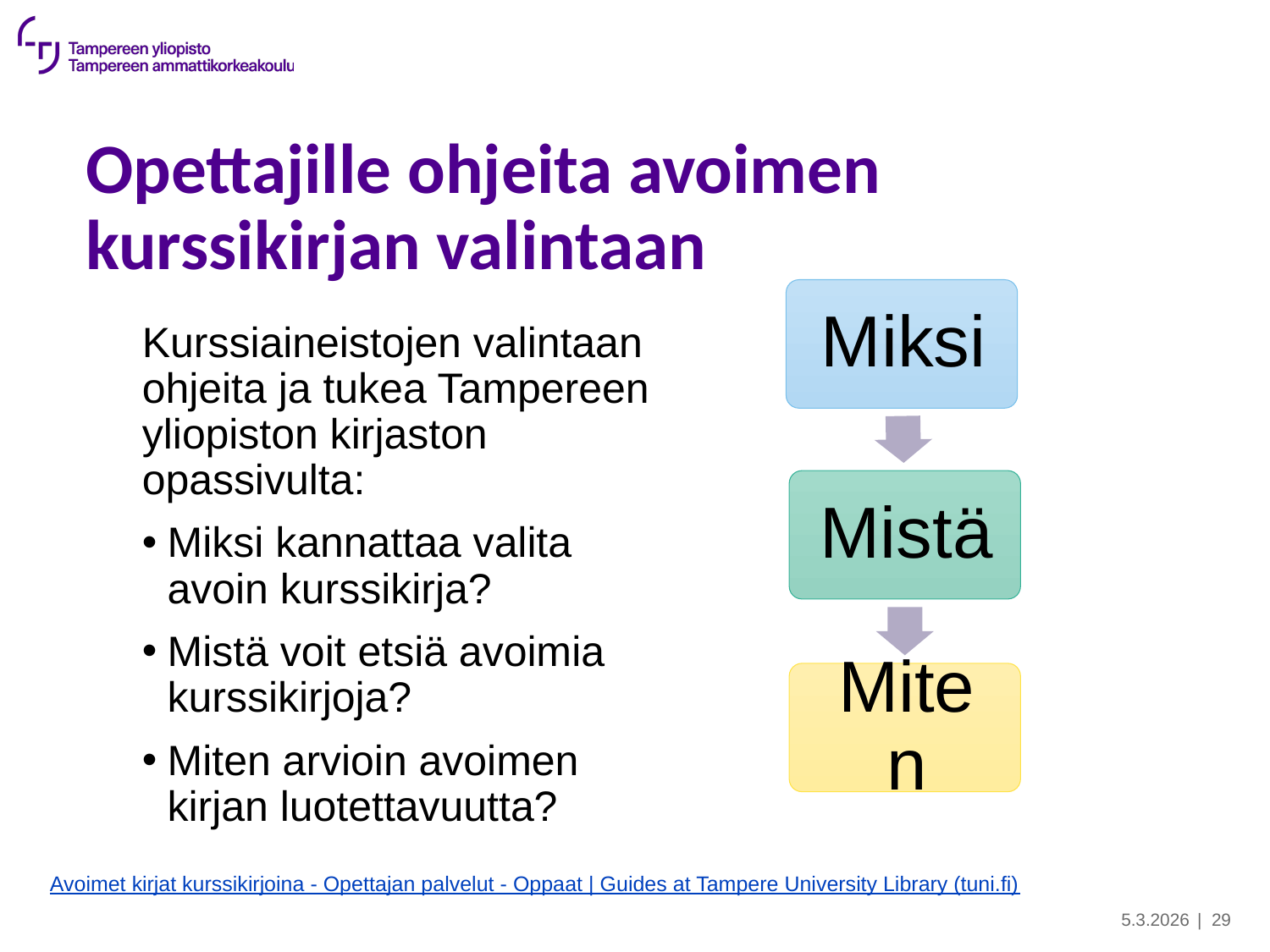

# Opettajille ohjeita avoimen kurssikirjan valintaan
Miksi

Mistä

Miten
Kurssiaineistojen valintaan ohjeita ja tukea Tampereen yliopiston kirjaston opassivulta:
Miksi kannattaa valita avoin kurssikirja?
Mistä voit etsiä avoimia kurssikirjoja?
Miten arvioin avoimen kirjan luotettavuutta?

Avoimet kirjat kurssikirjoina - Opettajan palvelut - Oppaat | Guides at Tampere University Library (tuni.fi)
5.3.2026
|  29